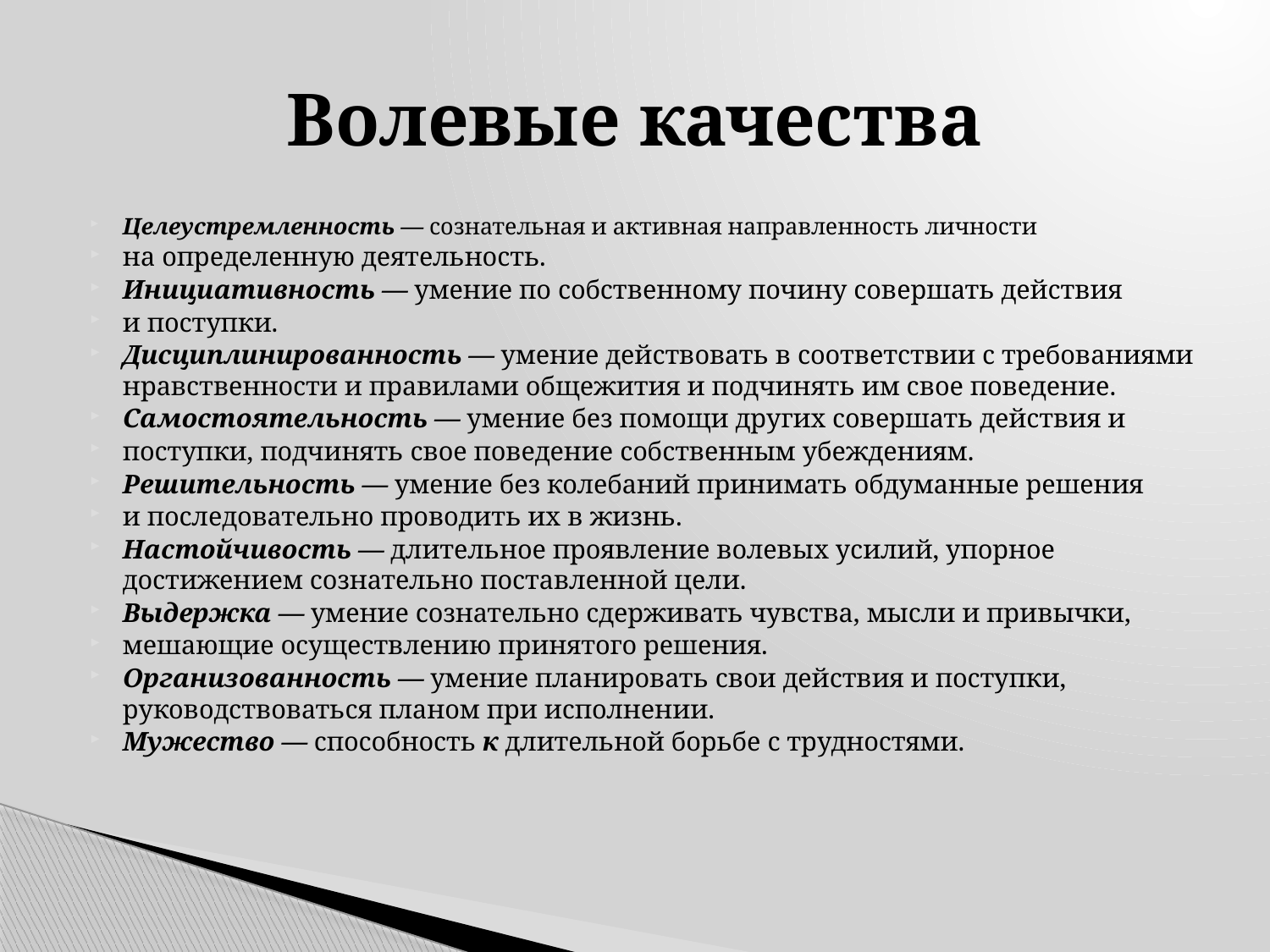

# Волевые качества
Целеустремленность — сознательная и активная направленность личности
на определенную деятельность.
Инициативность — умение по собственному почину совершать действия
и поступки.
Дисциплинированность — умение действовать в соответствии с требованиями нравственности и правилами общежития и подчинять им свое поведение.
Самостоятельность — умение без помощи других совершать действия и
поступки, подчинять свое поведение собственным убеждениям.
Решительность — умение без колебаний принимать обдуманные решения
и последовательно проводить их в жизнь.
Настойчивость — длительное проявление волевых усилий, упорное достижением сознательно поставленной цели.
Выдержка — умение сознательно сдерживать чувства, мысли и привычки,
мешающие осуществлению принятого решения.
Организованность — умение планировать свои действия и поступки, руководствоваться планом при исполнении.
Мужество — способность к длительной борьбе с трудностями.